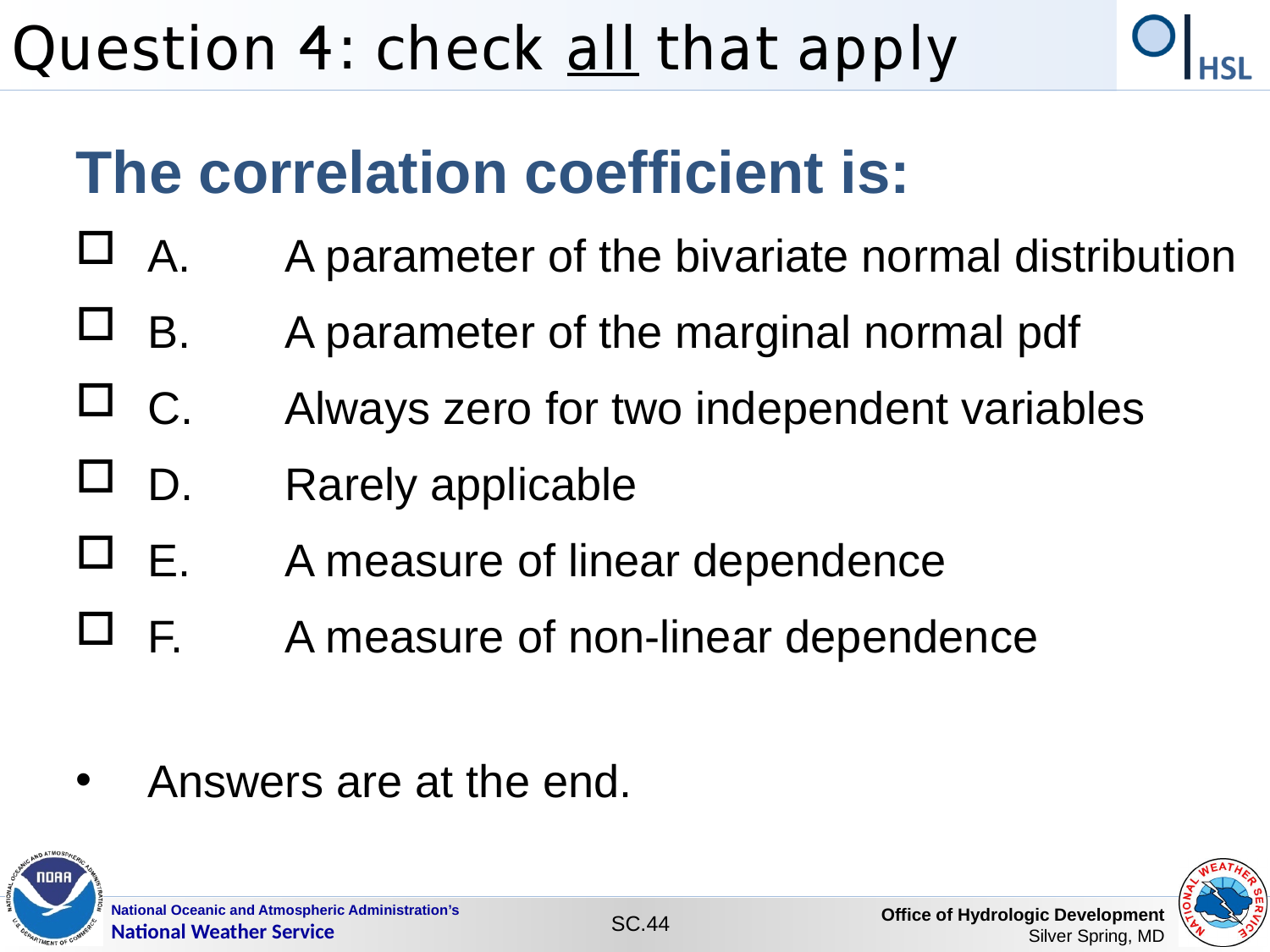

Question 4: check all that apply
The correlation coefficient is:
A.	A parameter of the bivariate normal distribution
B.	A parameter of the marginal normal pdf
C.	Always zero for two independent variables
D.	Rarely applicable
E.	A measure of linear dependence
F.	A measure of non-linear dependence

Answers are at the end.